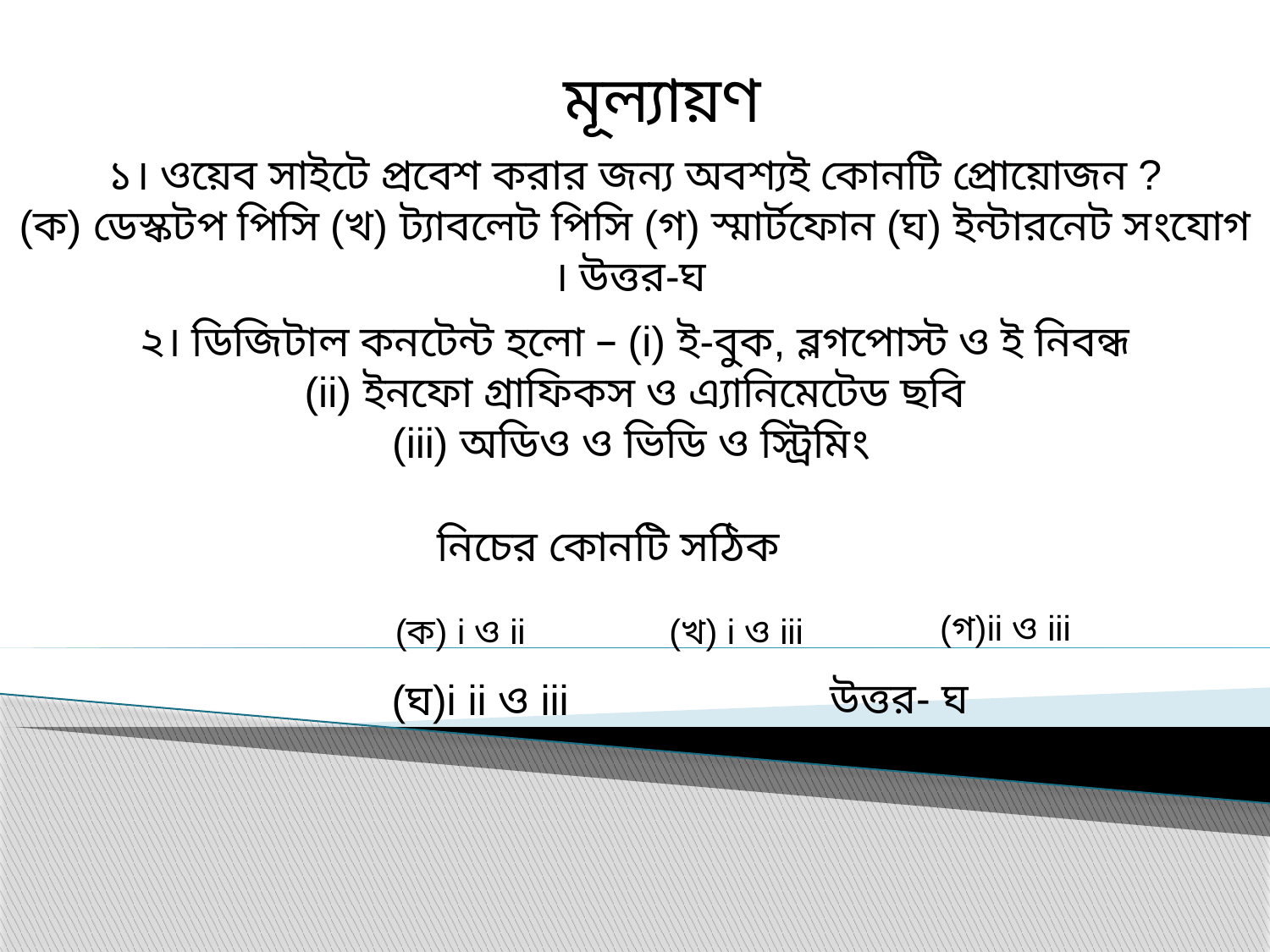

মূল্যায়ণ
১। ওয়েব সাইটে প্রবেশ করার জন্য অবশ্যই কোনটি প্রোয়োজন ?
(ক) ডেস্কটপ পিসি (খ) ট্যাবলেট পিসি (গ) স্মার্টফোন (ঘ) ইন্টারনেট সংযোগ । উত্তর-ঘ
২। ডিজিটাল কনটেন্ট হলো – (i) ই-বুক, ব্লগপোস্ট ও ই নিবন্ধ
(ii) ইনফো গ্রাফিকস ও এ্যানিমেটেড ছবি
(iii) অডিও ও ভিডি ও স্ট্রিমিং

নিচের কোনটি সঠিক
(গ)ii ও iii
(ক) i ও ii
(খ) i ও iii
উত্তর- ঘ
(ঘ)i ii ও iii